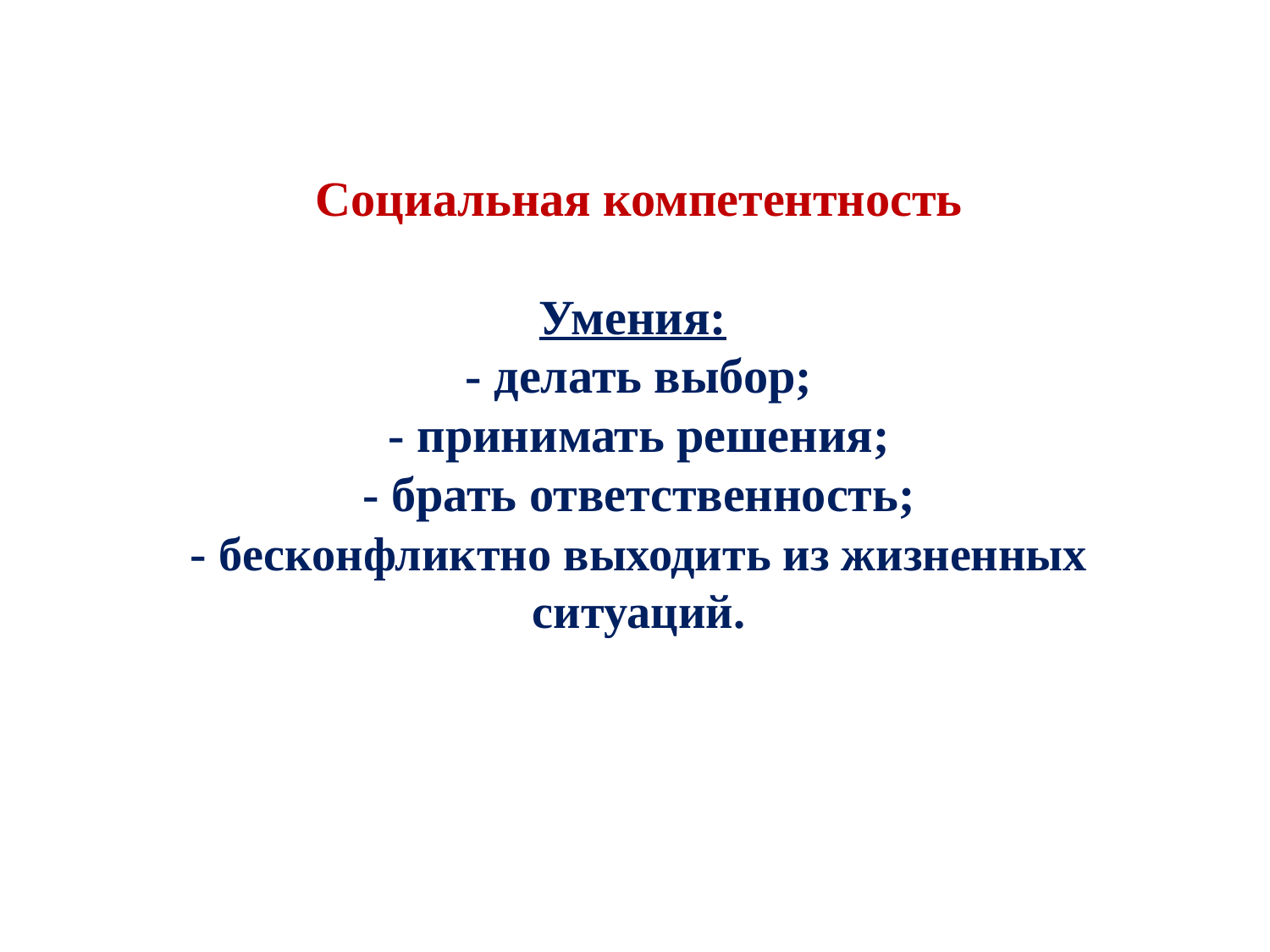

# Социальная компетентность Умения: - делать выбор; - принимать решения; - брать ответственность; - бесконфликтно выходить из жизненных ситуаций.